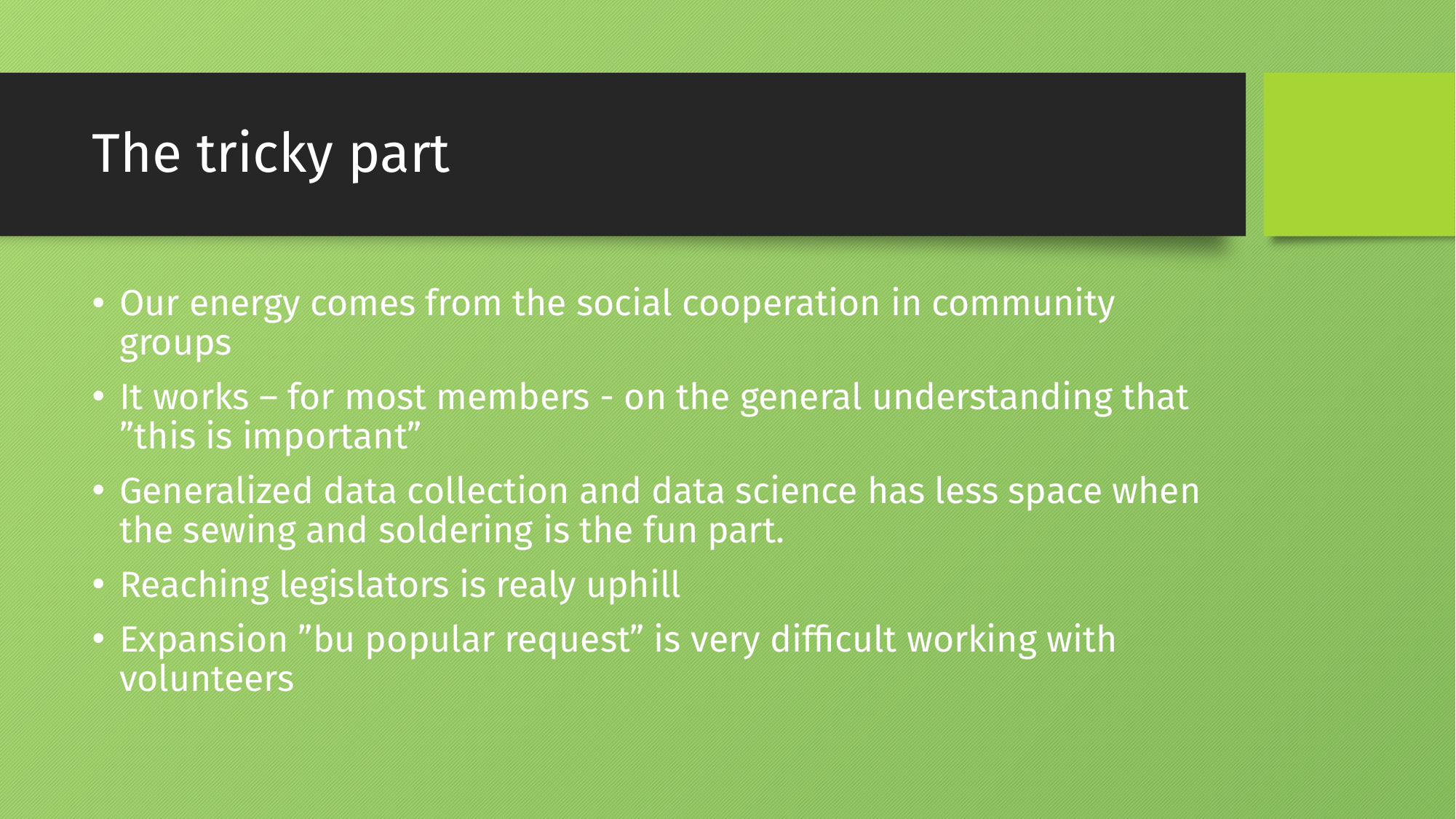

# The tricky part
Our energy comes from the social cooperation in community groups
It works – for most members - on the general understanding that ”this is important”
Generalized data collection and data science has less space when the sewing and soldering is the fun part.
Reaching legislators is realy uphill
Expansion ”bu popular request” is very difficult working with volunteers